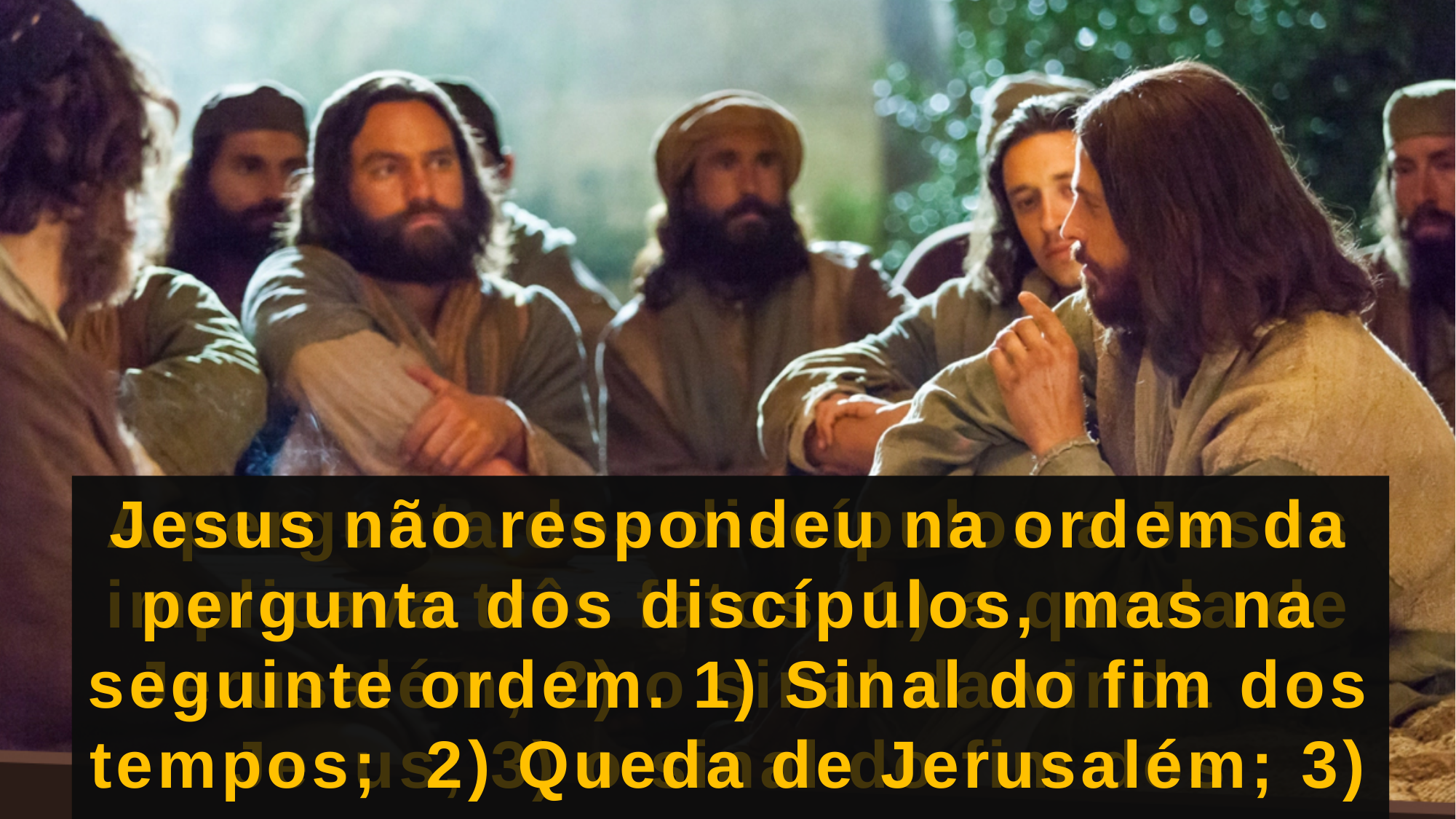

A pergunta dos discípulos a Jesus implicava três fatos: 1) a queda de Jerusalém; 2) o sinal da vinda de Jesus; 3) o sinal do fim dos tempos.
Jesus não respondeu na ordem da pergunta dos discípulos, mas na seguinte ordem. 1) Sinal do fim dos tempos;  2) Queda de Jerusalém; 3) Sinal da Sua vinda.